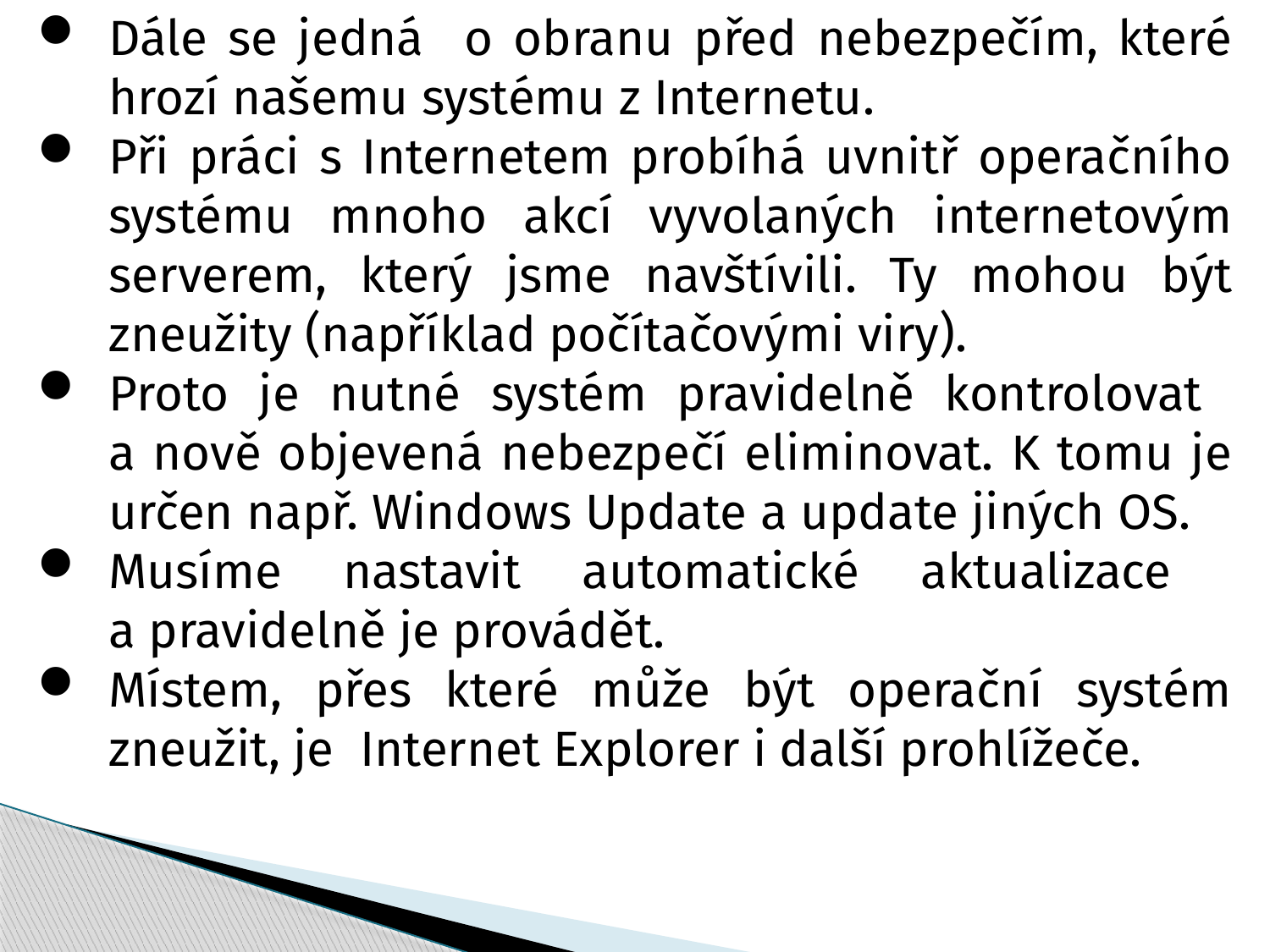

Dále se jedná  o obranu před nebezpečím, které hrozí našemu systému z Internetu.
Při práci s Internetem probíhá uvnitř operačního systému mnoho akcí vyvolaných internetovým serverem, který jsme navštívili. Ty mohou být zneužity (například počítačovými viry).
Proto je nutné systém pravidelně kontrolovat
a nově objevená nebezpečí eliminovat. K tomu je určen např. Windows Update a update jiných OS.
Musíme nastavit automatické aktualizace
a pravidelně je provádět.
Místem, přes které může být operační systém zneužit, je  Internet Explorer i další prohlížeče.